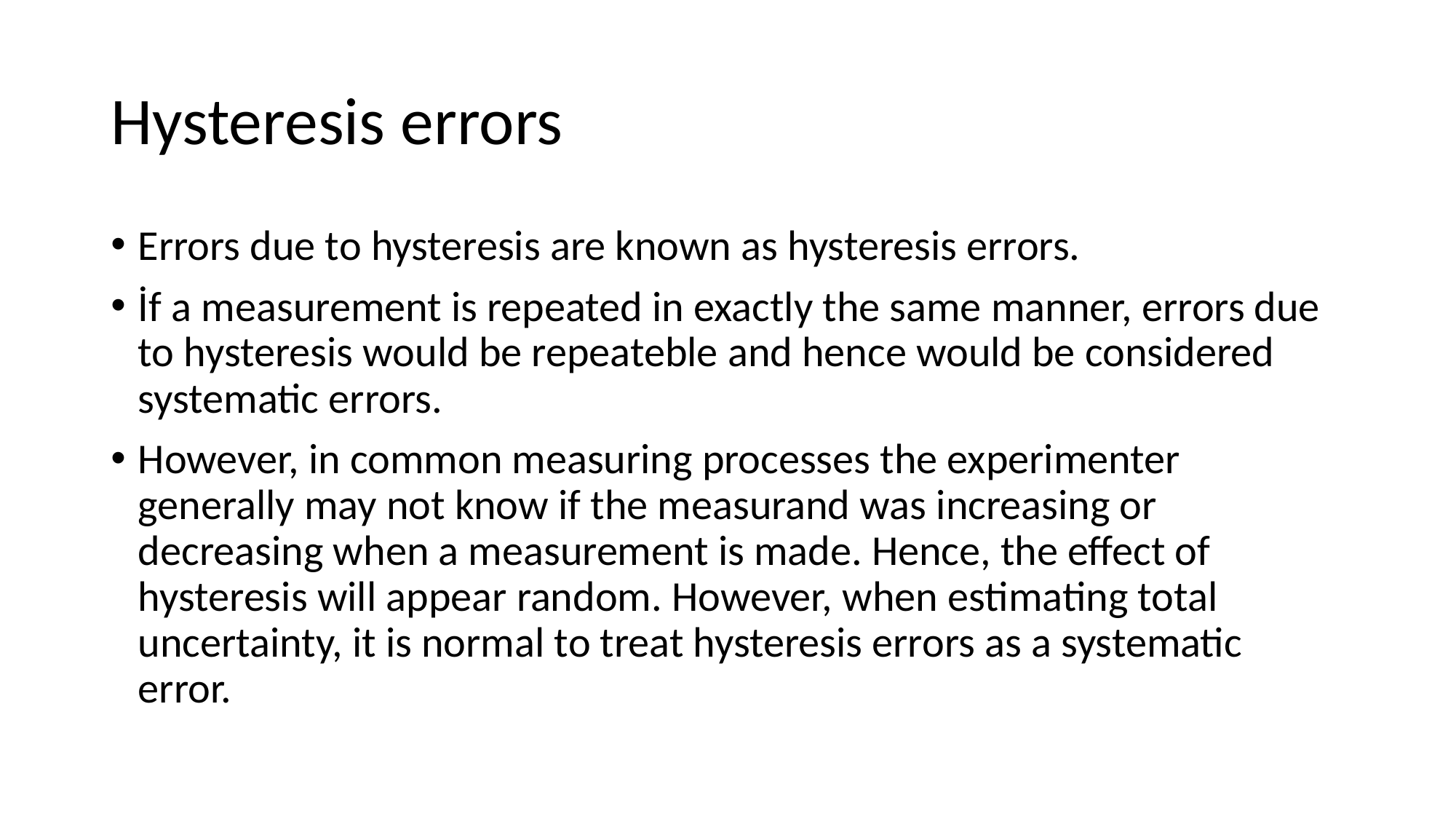

# Hysteresis errors
Errors due to hysteresis are known as hysteresis errors.
İf a measurement is repeated in exactly the same manner, errors due to hysteresis would be repeateble and hence would be considered systematic errors.
However, in common measuring processes the experimenter generally may not know if the measurand was increasing or decreasing when a measurement is made. Hence, the effect of hysteresis will appear random. However, when estimating total uncertainty, it is normal to treat hysteresis errors as a systematic error.